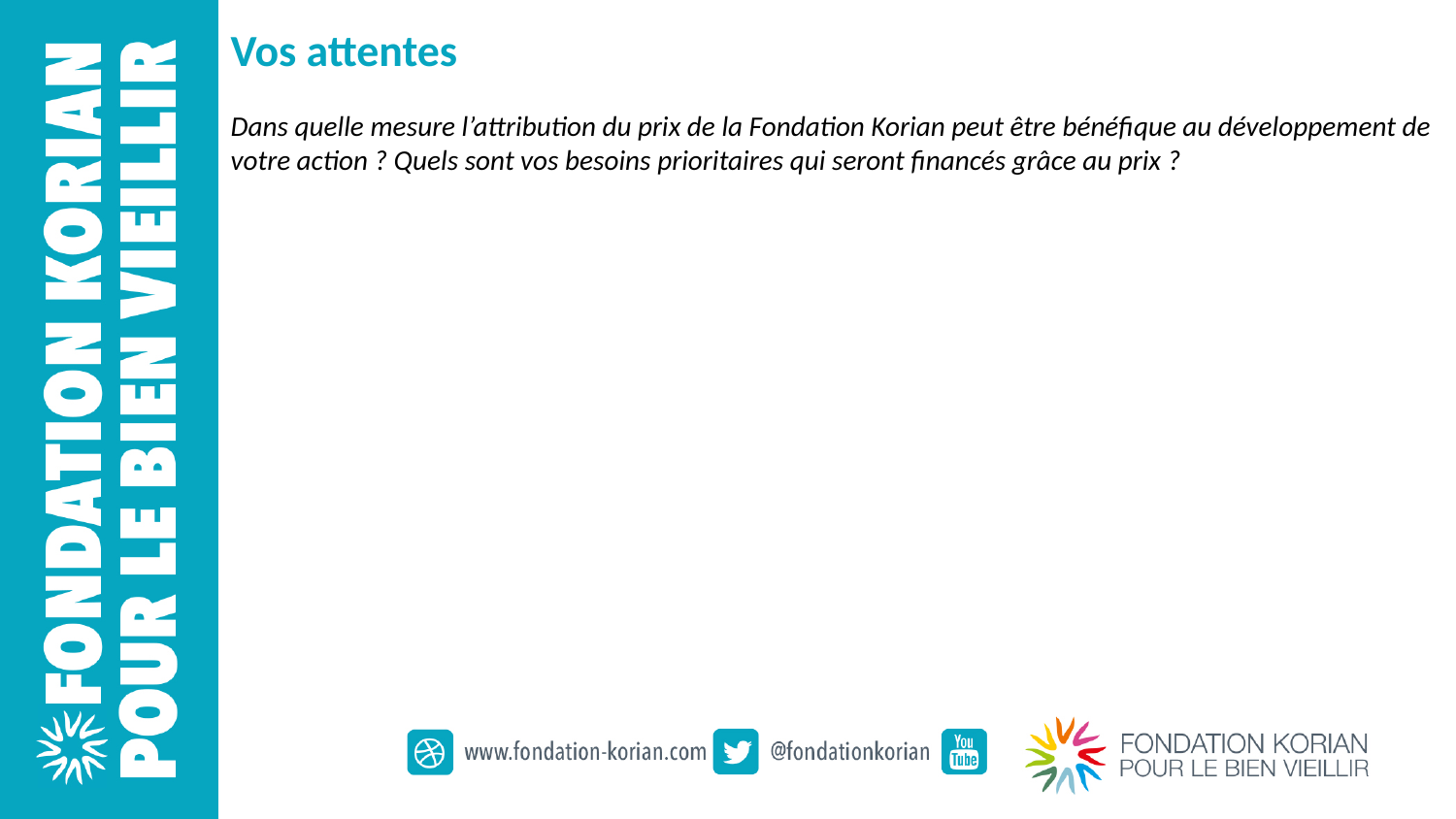

Vos attentes
Dans quelle mesure l’attribution du prix de la Fondation Korian peut être bénéfique au développement de votre action ? Quels sont vos besoins prioritaires qui seront financés grâce au prix ?